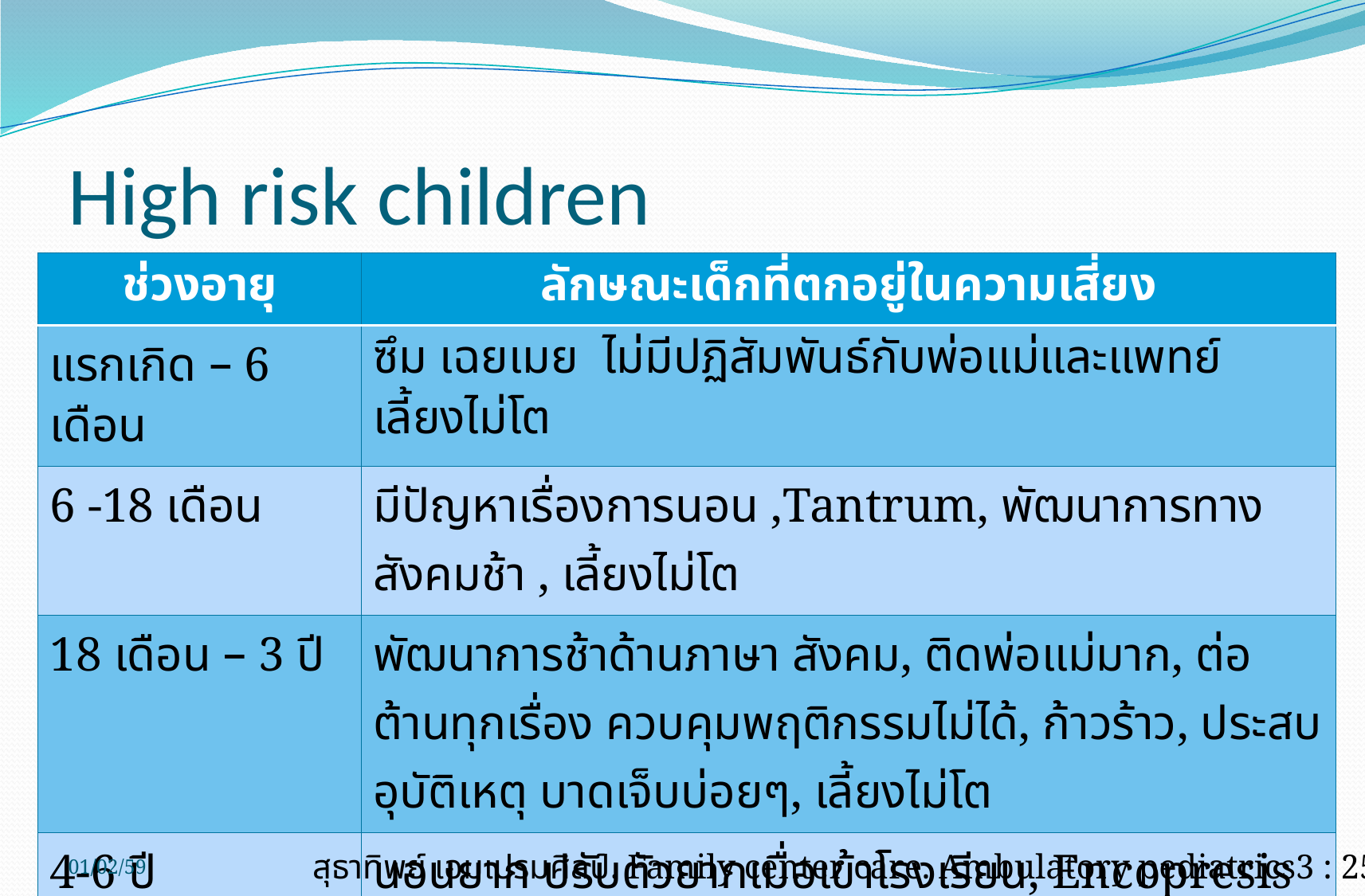

# High risk children
| ช่วงอายุ | ลักษณะเด็กที่ตกอยู่ในความเสี่ยง |
| --- | --- |
| แรกเกิด – 6 เดือน | ซึม เฉยเมย ไม่มีปฏิสัมพันธ์กับพ่อแม่และแพทย์ เลี้ยงไม่โต |
| 6 -18 เดือน | มีปัญหาเรื่องการนอน ,Tantrum, พัฒนาการทางสังคมช้า , เลี้ยงไม่โต |
| 18 เดือน – 3 ปี | พัฒนาการช้าด้านภาษา สังคม, ติดพ่อแม่มาก, ต่อต้านทุกเรื่อง ควบคุมพฤติกรรมไม่ได้, ก้าวร้าว, ประสบอุบัติเหตุ บาดเจ็บบ่อยๆ, เลี้ยงไม่โต |
| 4-6 ปี | นอนยาก ปรับตัวยากเมื่อเข้าโรงเรียน, Encopresis หรือ Enuresis แม้เคยควบคุมได้, ซนมาก ไม่นิ่ง |
| มากกว่า 6 ปี | ก้าวร้าว ไม่มีระเบียบวินัย มีปัญหาด้านการเรียน |
01/02/59
11
สุธาทิพย์ เอมเปรมศิลป์. Family center care. Ambulatory pediatrics3 : 2553